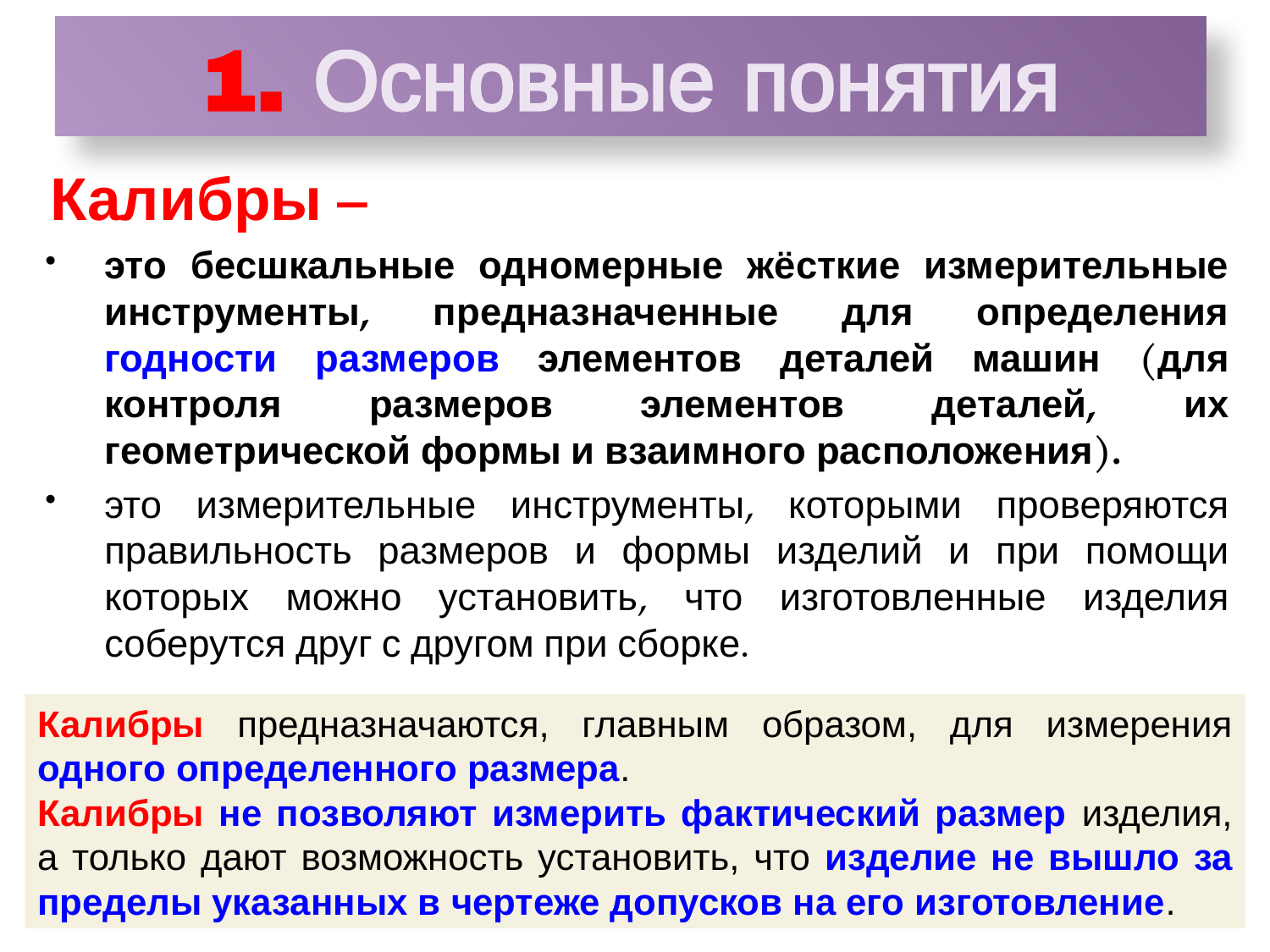

# 1. Основные понятия
Калибры –
это бесшкальные одномерные жёсткие измерительные инструменты, предназначенные для определения годности размеров элементов деталей машин (для контроля размеров элементов деталей, их геометрической формы и взаимного расположения).
это измерительные инструменты, которыми проверяются правильность размеров и формы изделий и при помощи которых можно установить, что изготовленные изделия соберутся друг с другом при сборке.
Калибры предназначаются, главным образом, для измерения одного определенного размера.
Калибры не позволяют измерить фактический размер изделия, а только дают возможность установить, что изделие не вышло за пределы указанных в чертеже допусков на его изготовление.